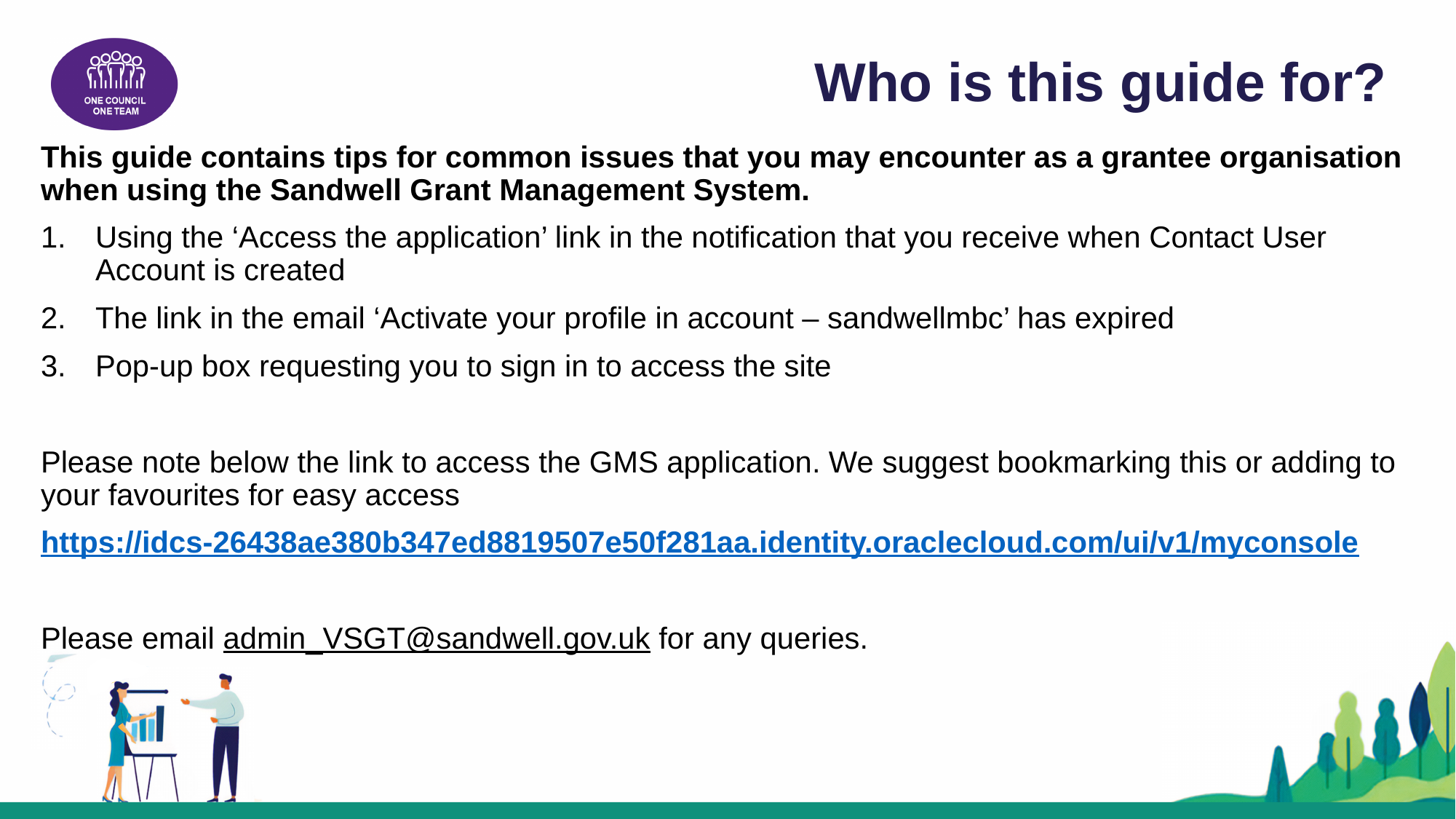

# Who is this guide for?
This guide contains tips for common issues that you may encounter as a grantee organisation when using the Sandwell Grant Management System.
Using the ‘Access the application’ link in the notification that you receive when Contact User Account is created
The link in the email ‘Activate your profile in account – sandwellmbc’ has expired
Pop-up box requesting you to sign in to access the site

Please note below the link to access the GMS application. We suggest bookmarking this or adding to your favourites for easy access
https://idcs-26438ae380b347ed8819507e50f281aa.identity.oraclecloud.com/ui/v1/myconsole

Please email admin_VSGT@sandwell.gov.uk for any queries.